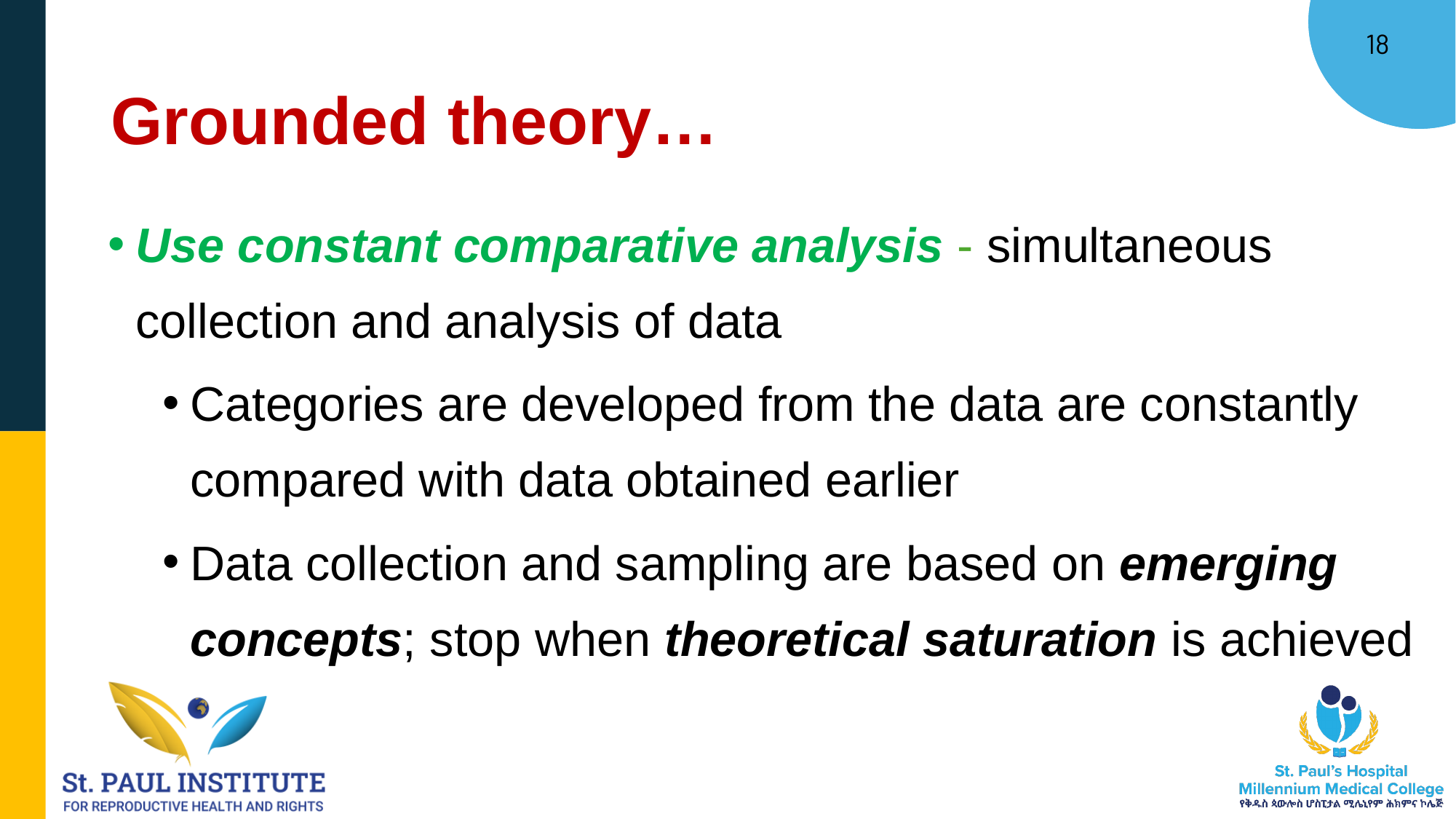

18
# Grounded theory…
Use constant comparative analysis - simultaneous collection and analysis of data
Categories are developed from the data are constantly compared with data obtained earlier
Data collection and sampling are based on emerging concepts; stop when theoretical saturation is achieved